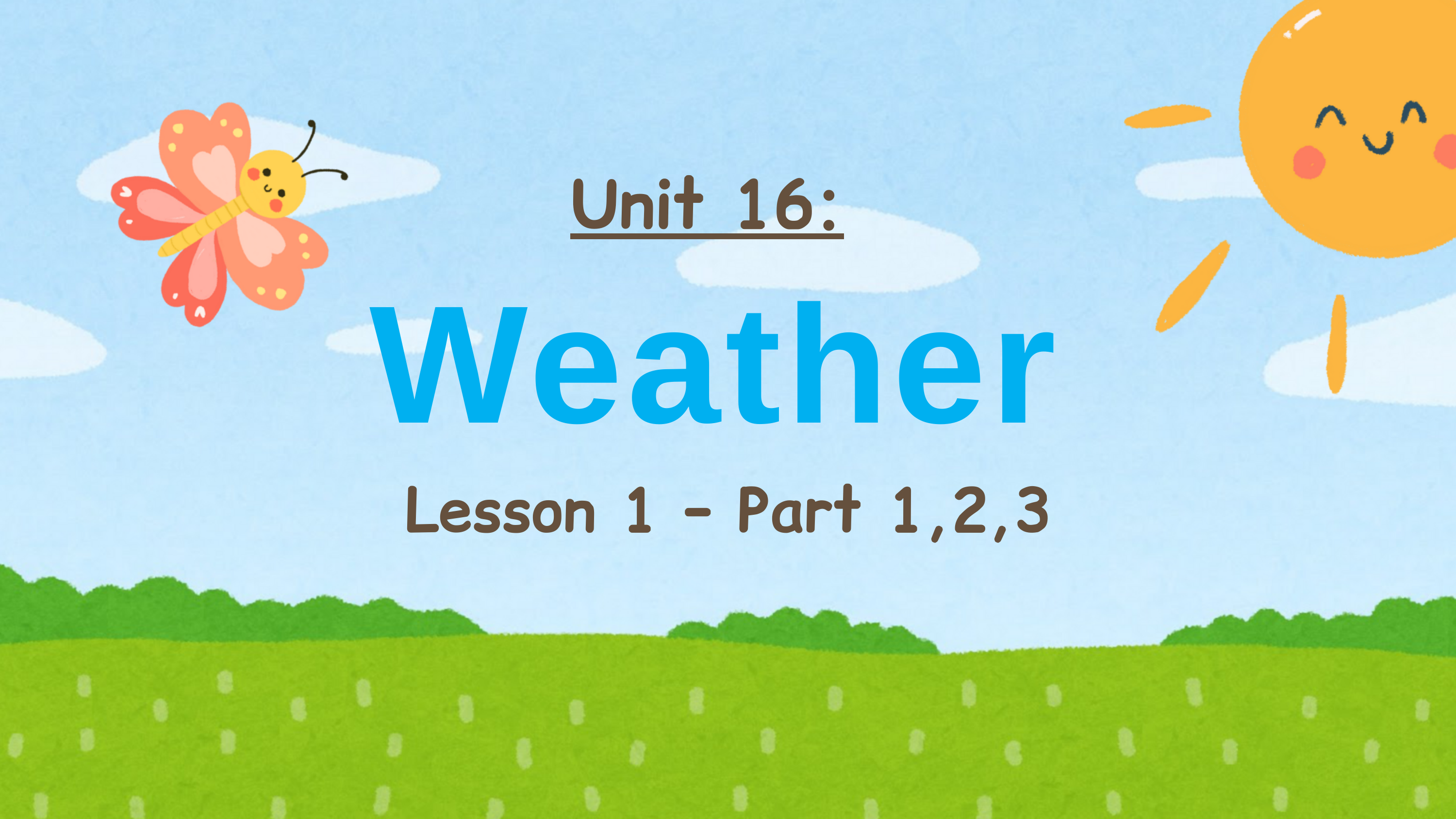

Unit 16:
Weather
Lesson 1 – Part 1,2,3